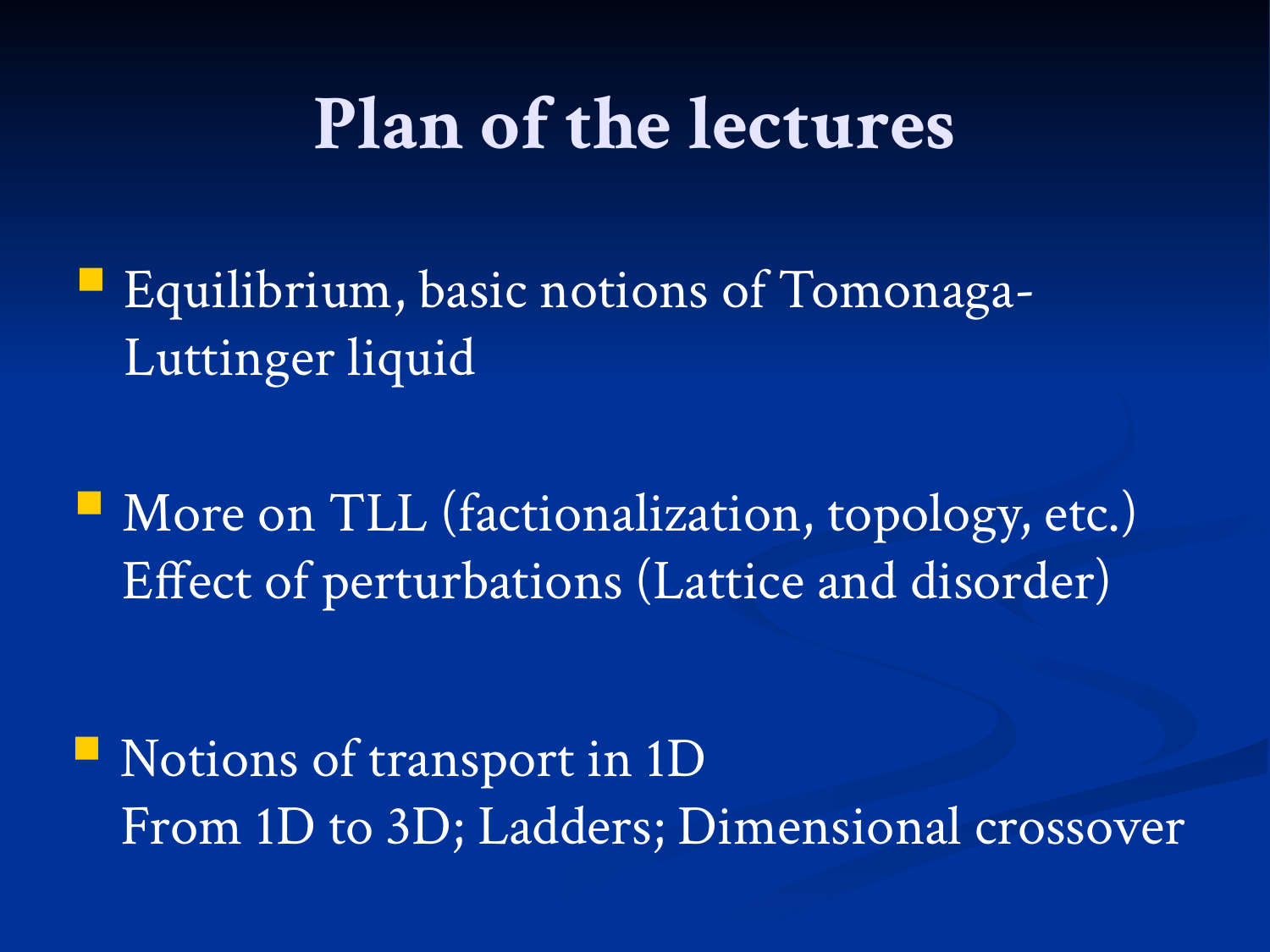

# Plan of the lectures
Equilibrium, basic notions of Tomonaga-Luttinger liquid
More on TLL (factionalization, topology, etc.)
Effect of perturbations (Lattice and disorder)
Notions of transport in 1D
From 1D to 3D; Ladders; Dimensional crossover